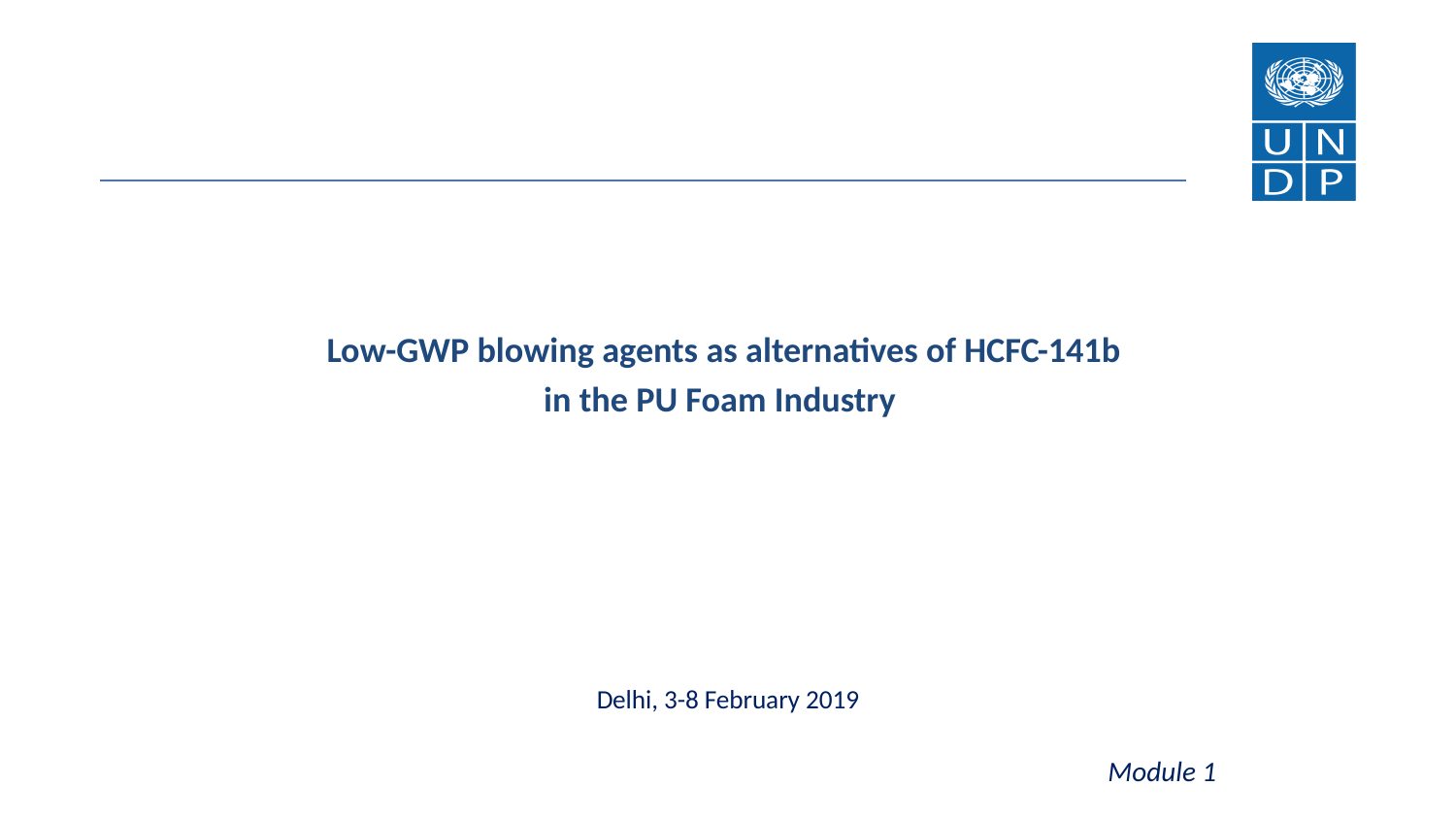

Low-GWP blowing agents as alternatives of HCFC-141b
in the PU Foam Industry

Delhi, 3-8 February 2019
Module 1